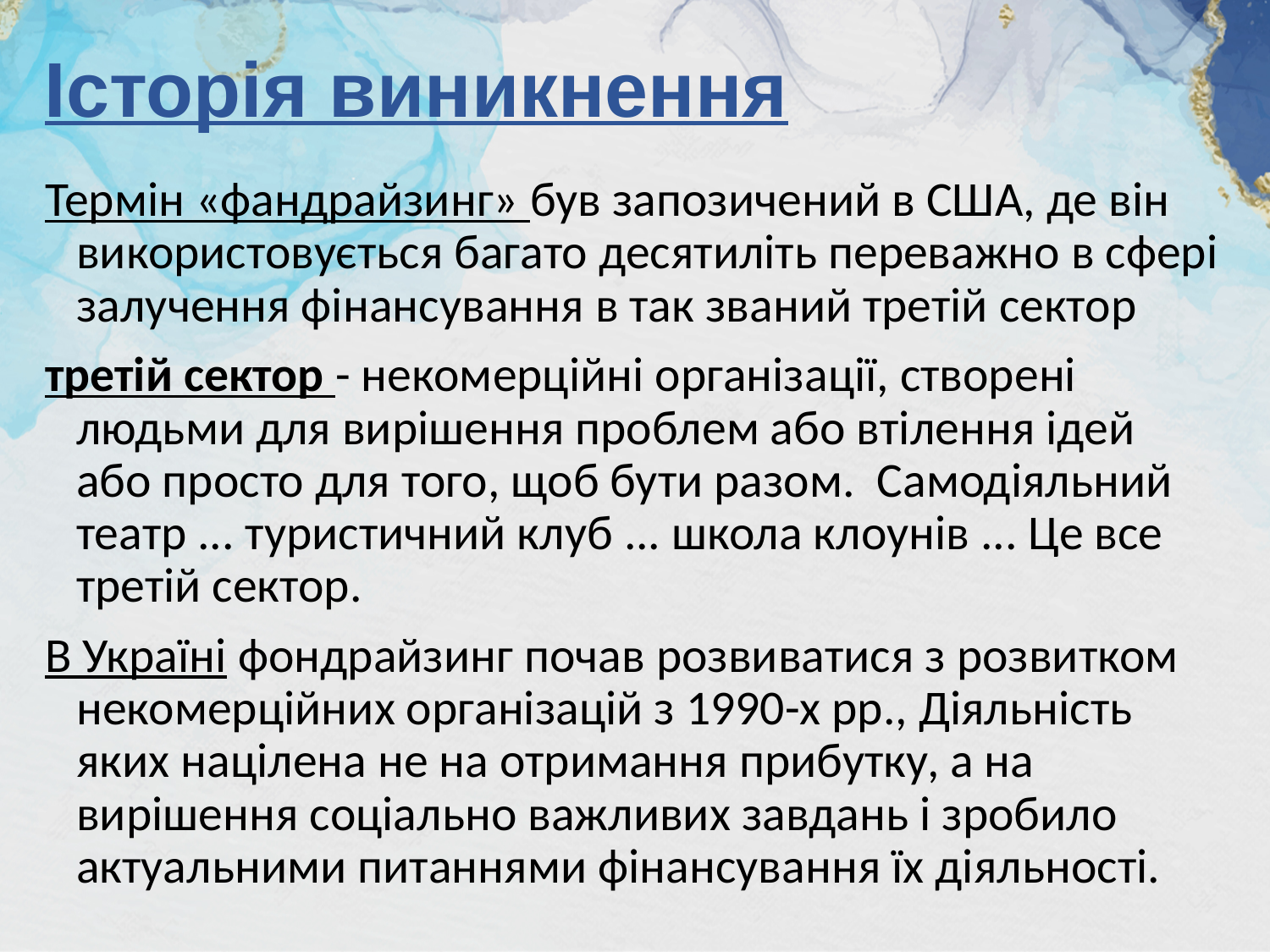

# Історія виникнення
Термін «фандрайзинг» був запозичений в США, де він використовується багато десятиліть переважно в сфері залучення фінансування в так званий третій сектор
третій сектор - некомерційні організації, створені людьми для вирішення проблем або втілення ідей або просто для того, щоб бути разом.  Самодіяльний театр ... туристичний клуб ... школа клоунів ... Це все третій сектор.
В Україні фондрайзинг почав розвиватися з розвитком некомерційних організацій з 1990-х рр., Діяльність яких націлена не на отримання прибутку, а на вирішення соціально важливих завдань і зробило актуальними питаннями фінансування їх діяльності.